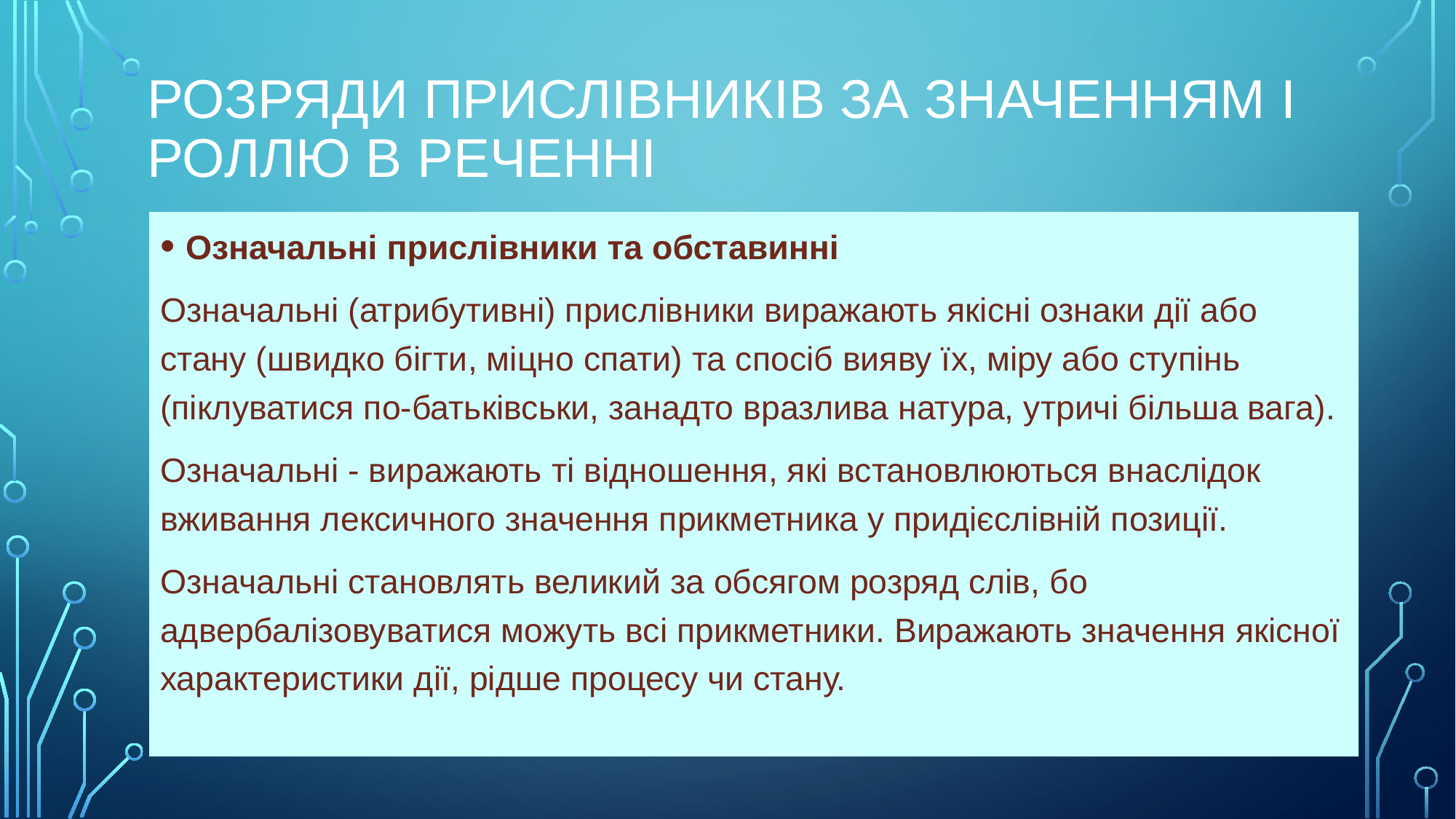

# Розряди прислівників за значенням і роллю в реченні
Означальні прислівники та обставинні
Означальні (атрибутивні) прислівники виражають якісні ознаки дії або стану (швидко бігти, міцно спати) та спосіб вияву їх, міру або ступінь (піклуватися по-батьківськи, занадто вразлива натура, утричі більша вага).
Означальні - виражають ті відношення, які встановлюються внаслідок вживання лексичного значення прикметника у придієслівній позиції.
Означальні становлять великий за обсягом розряд слів, бо адвербалізовуватися можуть всі прикметники. Виражають значення якісної характеристики дії, рідше процесу чи стану.